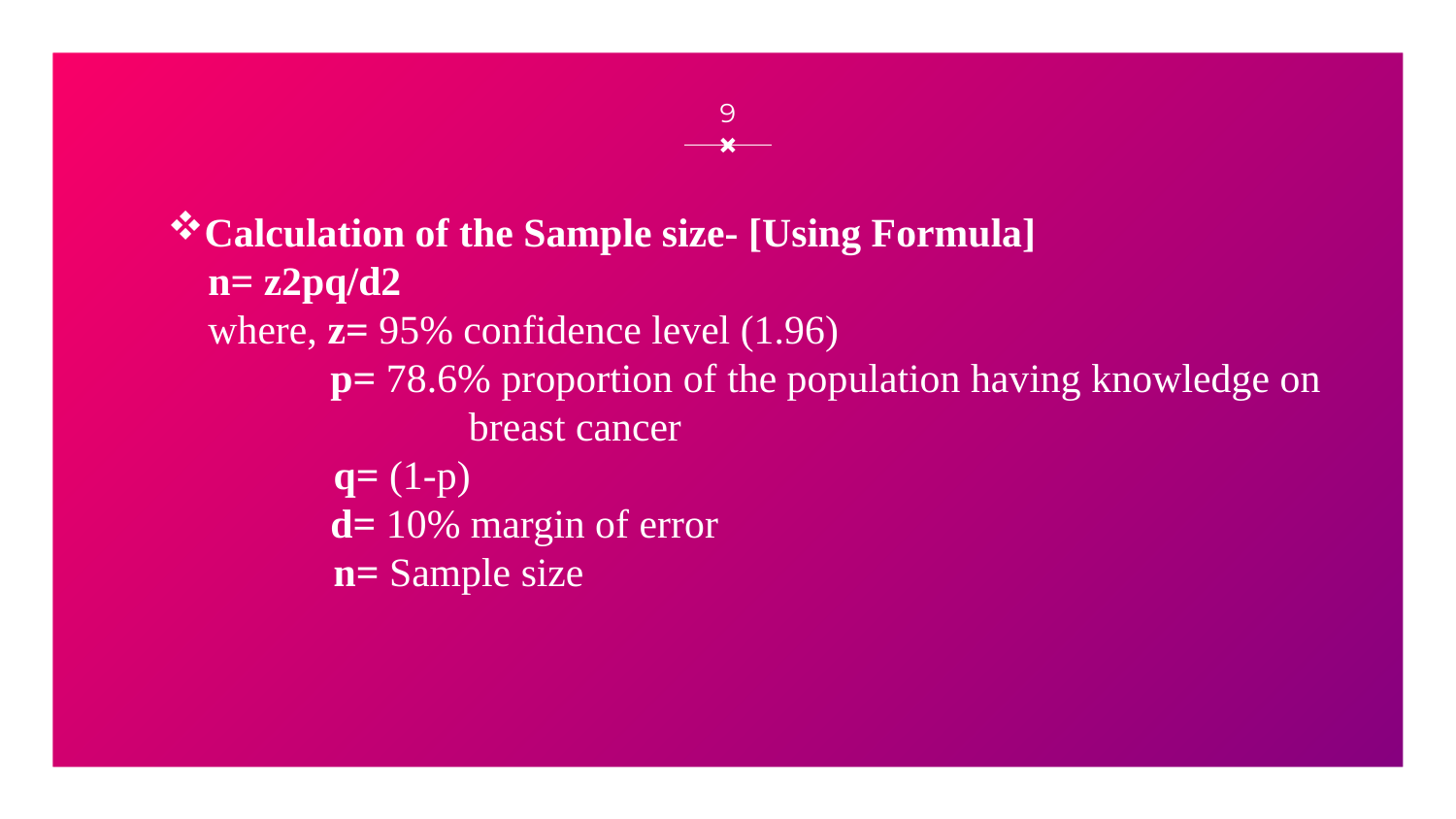

9

Calculation of the Sample size- [Using Formula]
    n= z2pq/d2
    where, z= 95% confidence level (1.96)
                p= 78.6% proportion of the population having knowledge on   		 breast cancer
	  q= (1-p)
                d= 10% margin of error
	  n= Sample size